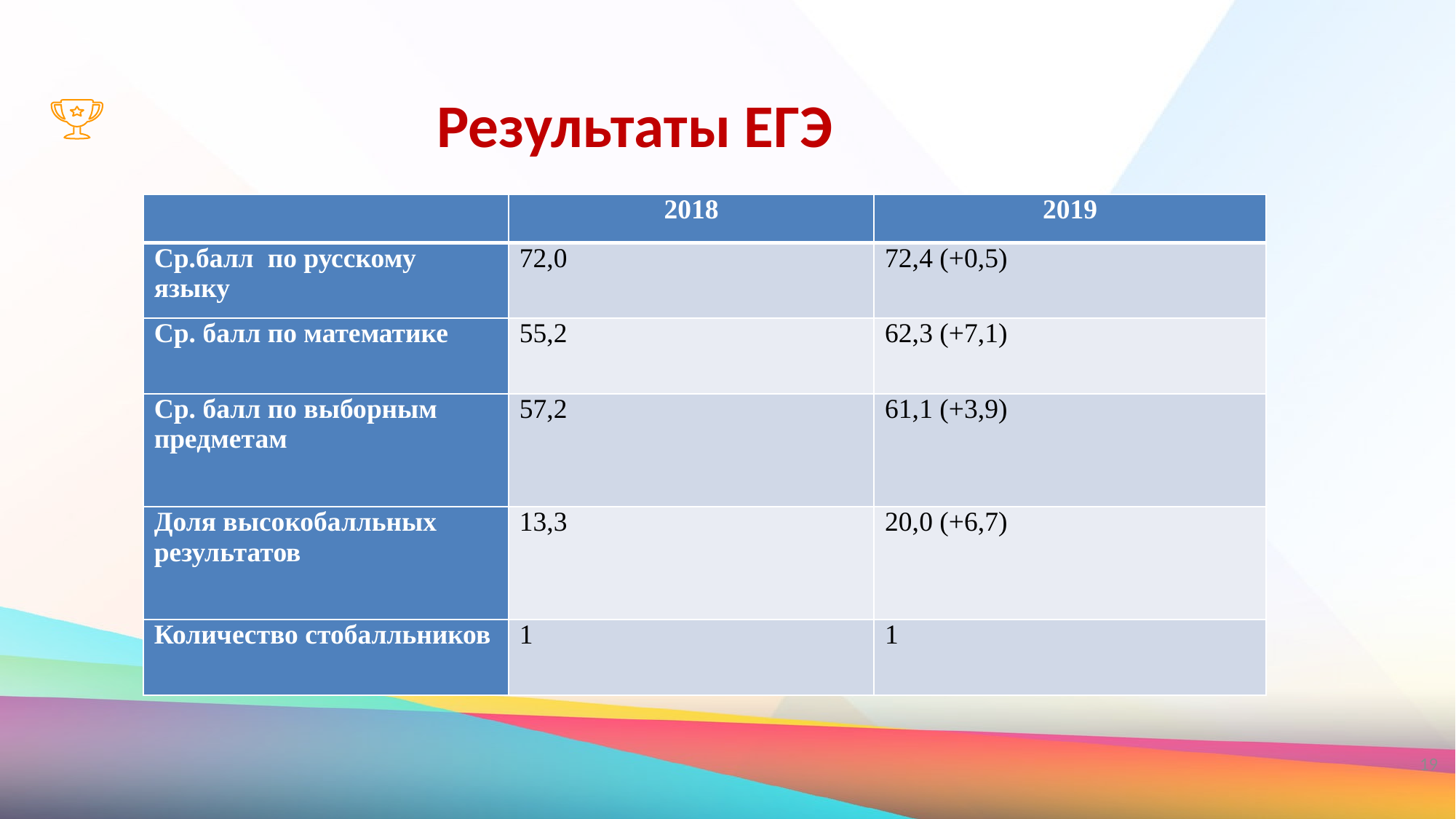

# Результаты ЕГЭ

|  | 2018 | 2019 |
| --- | --- | --- |
| Ср.балл по русскому языку | 72,0 | 72,4 (+0,5) |
| Ср. балл по математике | 55,2 | 62,3 (+7,1) |
| Ср. балл по выборным предметам | 57,2 | 61,1 (+3,9) |
| Доля высокобалльных результатов | 13,3 | 20,0 (+6,7) |
| Количество стобалльников | 1 | 1 |
19